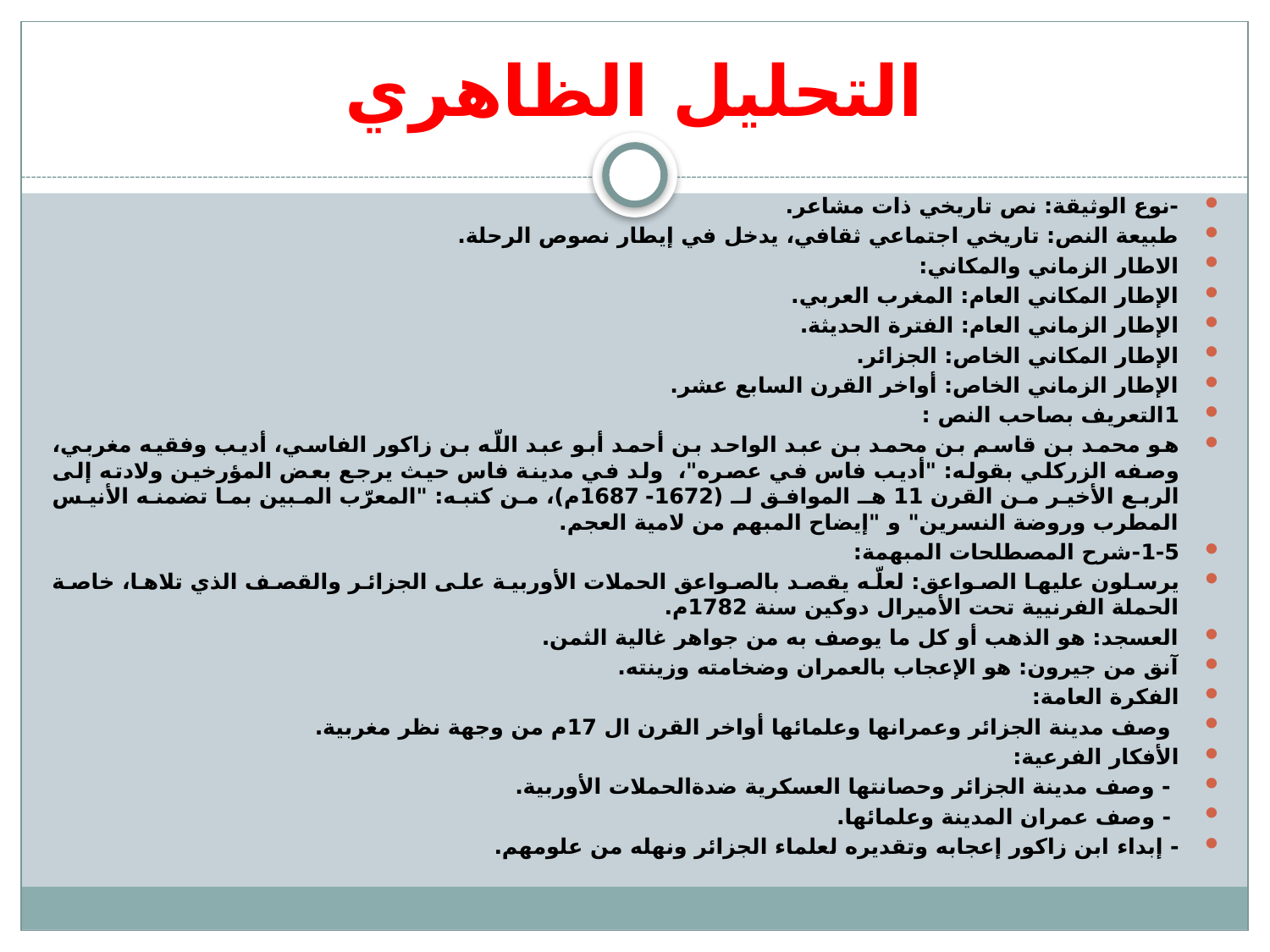

# التحليل الظاهري
-نوع الوثيقة: نص تاريخي ذات مشاعر.
طبيعة النص: تاريخي اجتماعي ثقافي، يدخل في إيطار نصوص الرحلة.
الاطار الزماني والمكاني:
الإطار المكاني العام: المغرب العربي.
الإطار الزماني العام: الفترة الحديثة.
الإطار المكاني الخاص: الجزائر.
الإطار الزماني الخاص: أواخر القرن السابع عشر.
1التعريف بصاحب النص :
هو محمد بن قاسم بن محمد بن عبد الواحد بن أحمد أبو عبد اللّه بن زاكور الفاسي، أديب وفقيه مغربي، وصفه الزركلي بقوله: "أديب فاس في عصره"،  ولد في مدينة فاس حيث يرجع بعض المؤرخين ولادته إلى الربع الأخير من القرن 11 هـ الموافق لـ (1672-1687م)، من كتبه: "المعرّب المبين بما تضمنه الأنيس المطرب وروضة النسرين" و "إيضاح المبهم من لامية العجم.
1-5-	شرح المصطلحات المبهمة:
يرسلون عليها الصواعق: لعلّه يقصد بالصواعق الحملات الأوربية على الجزائر والقصف الذي تلاها، خاصة الحملة الفرنيية تحت الأميرال دوكين سنة 1782م.
العسجد: هو الذهب أو كل ما يوصف به من جواهر غالية الثمن.
آنق من جيرون: هو الإعجاب بالعمران وضخامته وزينته.
‏الفكرة العامة:
 ‏وصف مدينة الجزائر وعمرانها وعلمائها أواخر القرن ال 17م من وجهة نظر مغربية.
‏الأفكار الفرعية:
 ‏- وصف مدينة الجزائر وحصانتها العسكرية ضدةالحملات الأوربية.
 ‏- وصف عمران المدينة وعلمائها.
- إبداء ابن زاكور إعجابه وتقديره لعلماء الجزائر ونهله من علومهم.